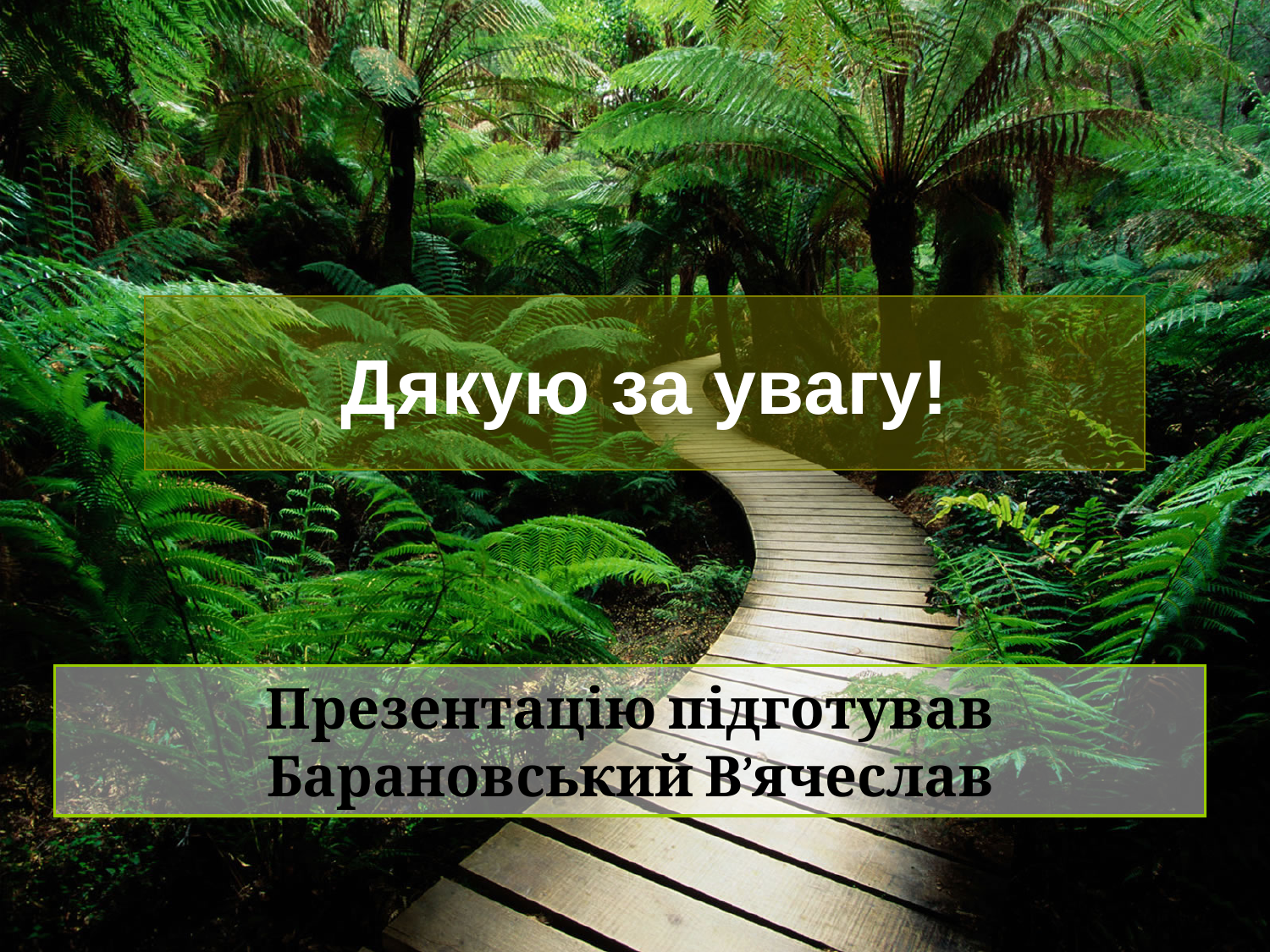

# Дякую за увагу!
Презентацію підготував Барановський В’ячеслав